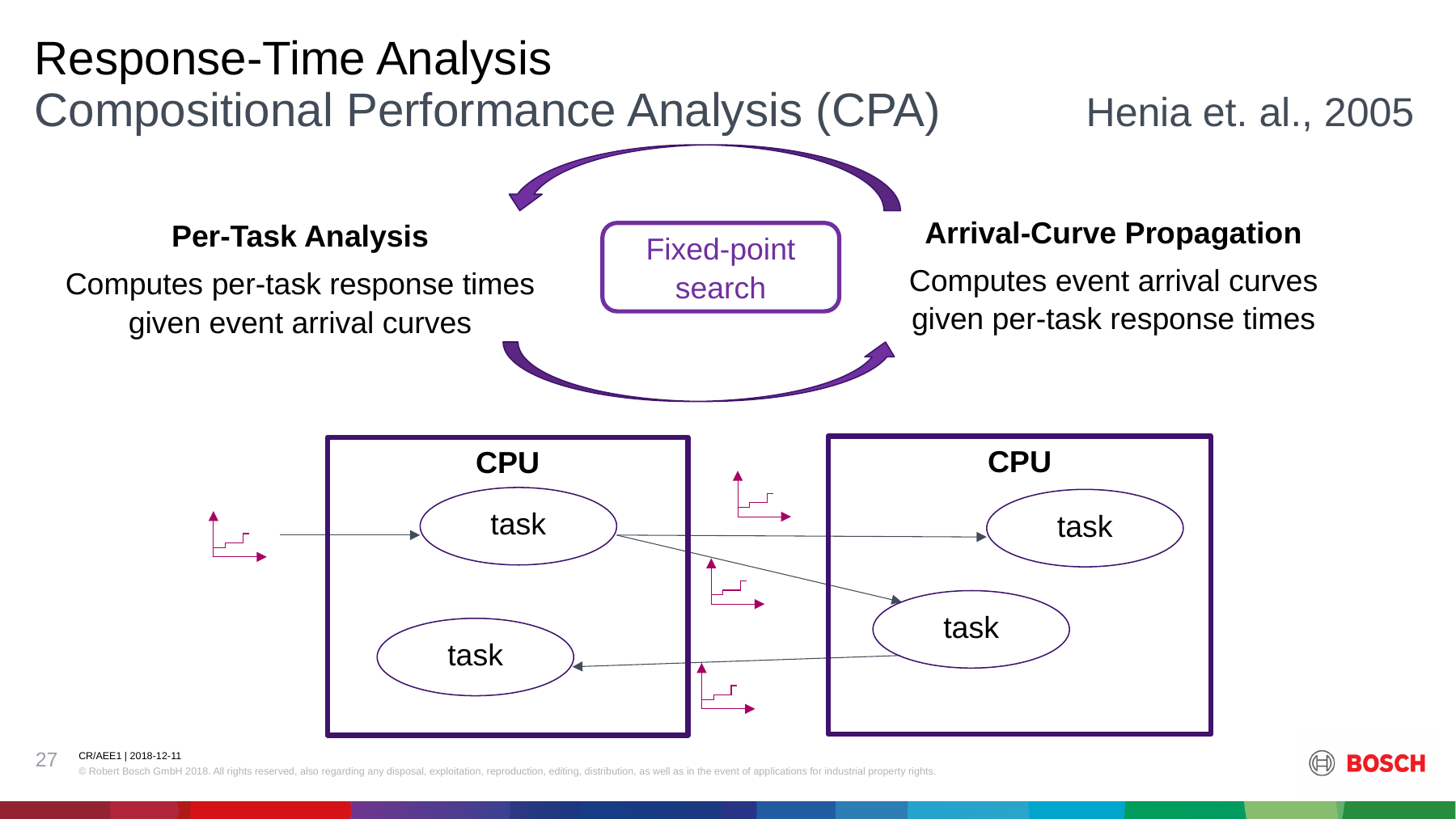

Response-Time Analysis
# Compositional Performance Analysis (CPA)           Henia et. al., 2005

Arrival-Curve Propagation
Computes event arrival curves given per-task response times
Per-Task Analysis
Computes per-task response times given event arrival curves
Fixed-point search

CPU
CPU
task
task
task
task
27